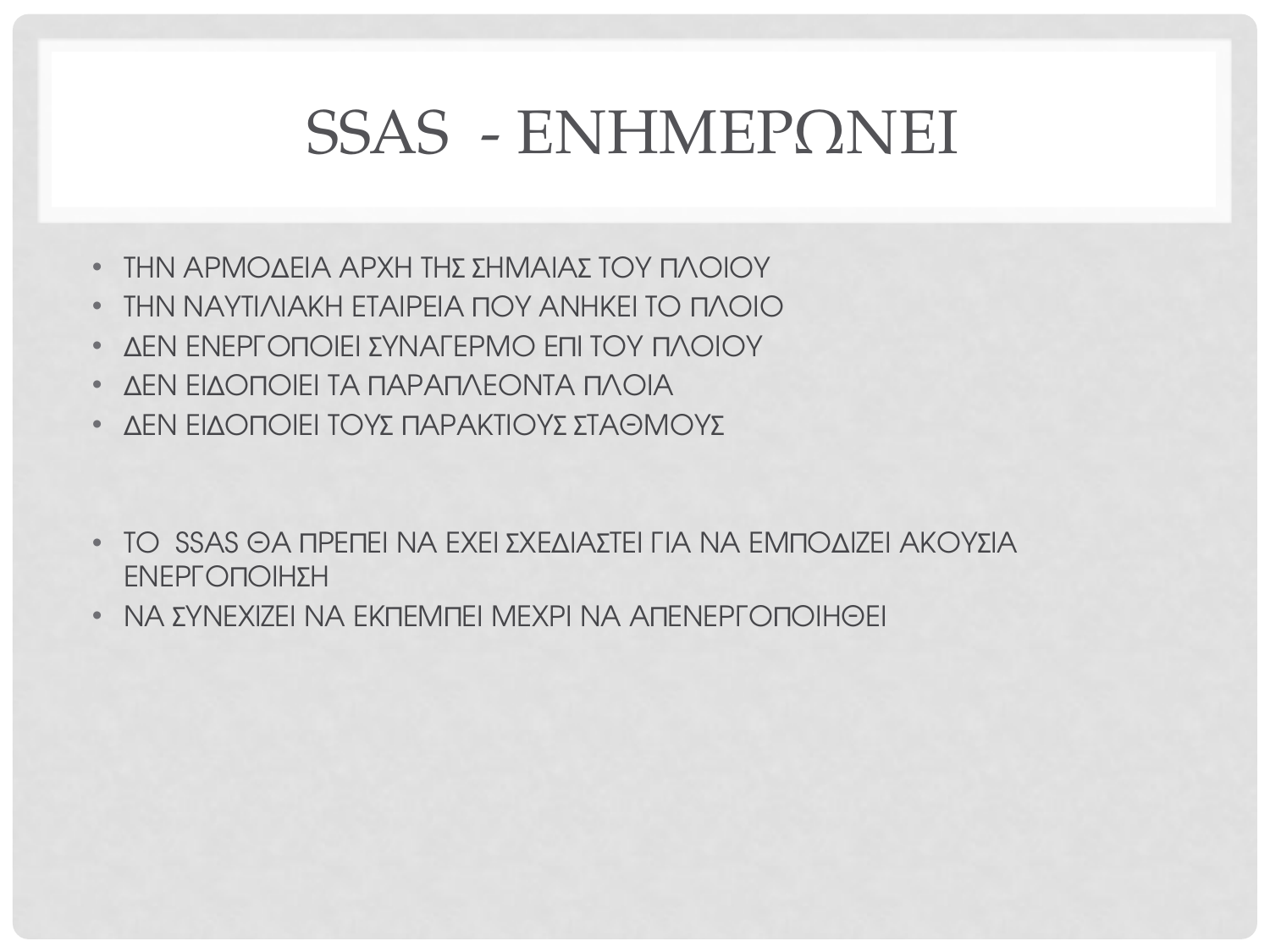

# Ssas  - ενημερωνει
ΤΗΝ ΑΡΜΟΔΕΙΑ ΑΡΧΗ ΤΗΣ ΣΗΜΑΙΑΣ ΤΟΥ ΠΛΟΙΟΥ
ΤΗΝ ΝΑΥΤΙΛΙΑΚΗ ΕΤΑΙΡΕΙΑ ΠΟΥ ΑΝΗΚΕΙ ΤΟ ΠΛΟΙΟ
ΔΕΝ ΕΝΕΡΓΟΠΟΙΕΙ ΣΥΝΑΓΕΡΜΟ ΕΠΙ ΤΟΥ ΠΛΟΙΟΥ
ΔΕΝ ΕΙΔΟΠΟΙΕΙ ΤΑ ΠΑΡΑΠΛΕΟΝΤΑ ΠΛΟΙΑ
ΔΕΝ ΕΙΔΟΠΟΙΕΙ ΤΟΥΣ ΠΑΡΑΚΤΙΟΥΣ ΣΤΑΘΜΟΥΣ

ΤΟ  SSAS ΘΑ ΠΡΕΠΕΙ ΝΑ ΕΧΕΙ ΣΧΕΔΙΑΣΤΕΙ ΓΙΑ ΝΑ ΕΜΠΟΔΙΖΕΙ ΑΚΟΥΣΙΑ ΕΝΕΡΓΟΠΟΙΗΣΗ
ΝΑ ΣΥΝΕΧΙΖΕΙ ΝΑ ΕΚΠΕΜΠΕΙ ΜΕΧΡΙ ΝΑ ΑΠΕΝΕΡΓΟΠΟΙΗΘΕΙ